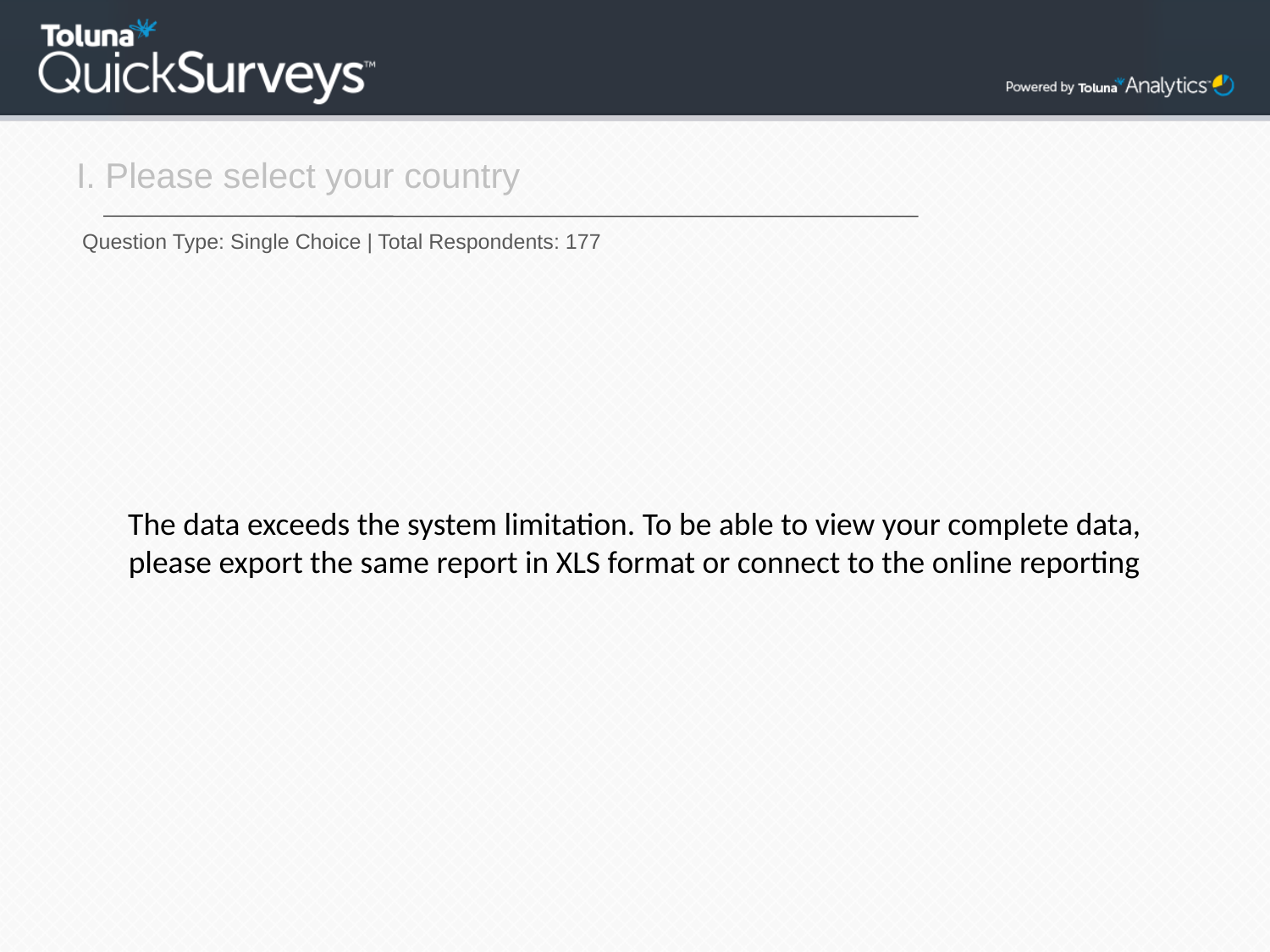

# I. Please select your country
 Question Type: Single Choice | Total Respondents: 177
The data exceeds the system limitation. To be able to view your complete data, please export the same report in XLS format or connect to the online reporting